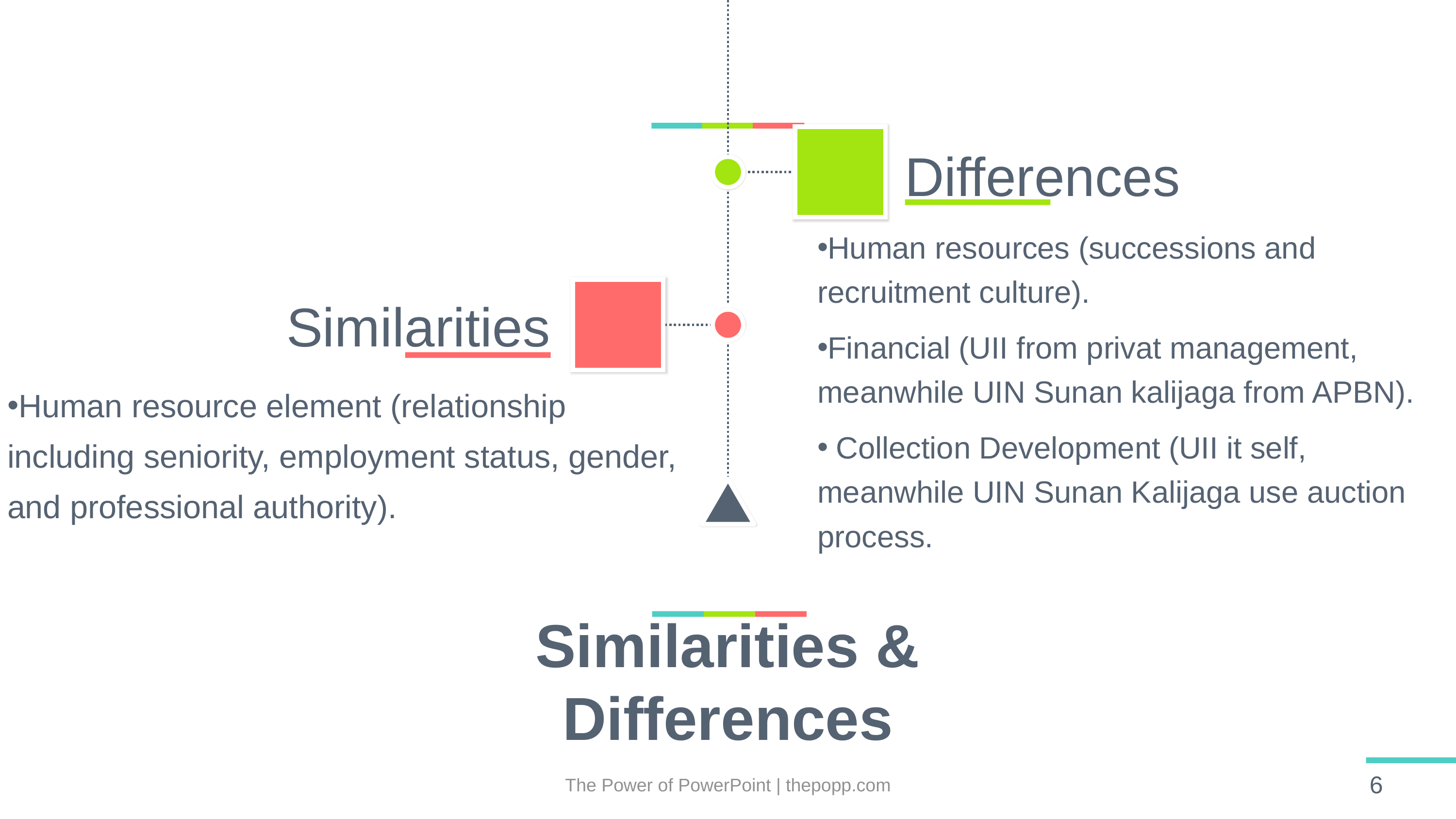

Differences
Human resources (successions and recruitment culture).
Financial (UII from privat management, meanwhile UIN Sunan kalijaga from APBN).
 Collection Development (UII it self, meanwhile UIN Sunan Kalijaga use auction process.

Similarities

Human resource element (relationship including seniority, employment status, gender, and professional authority).
Similarities & Differences
The Power of PowerPoint | thepopp.com
6